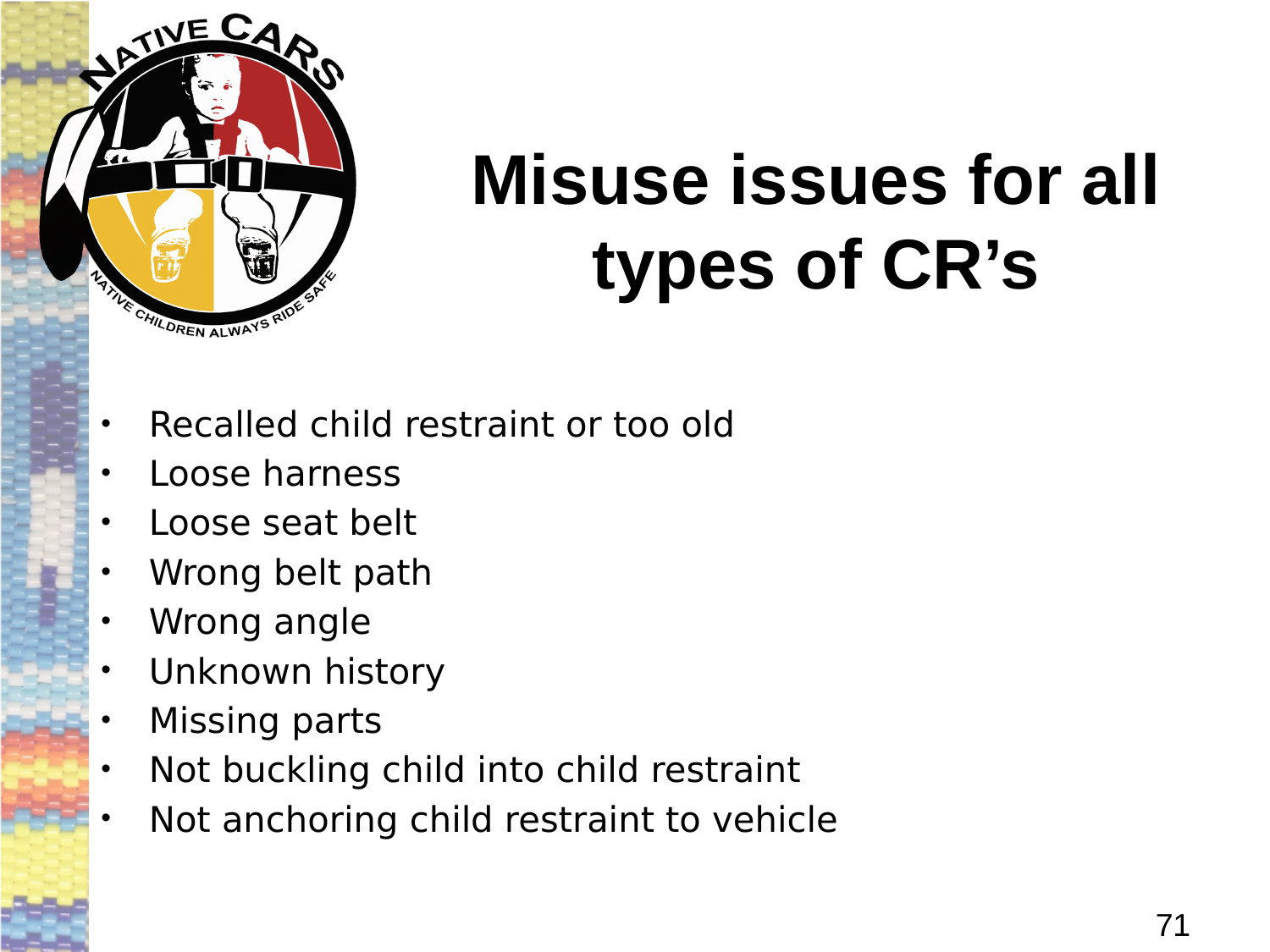

# Misuse issues for all types of CR’s
Recalled child restraint or too old
Loose harness
Loose seat belt
Wrong belt path
Wrong angle
Unknown history
Missing parts
Not buckling child into child restraint
Not anchoring child restraint to vehicle

71